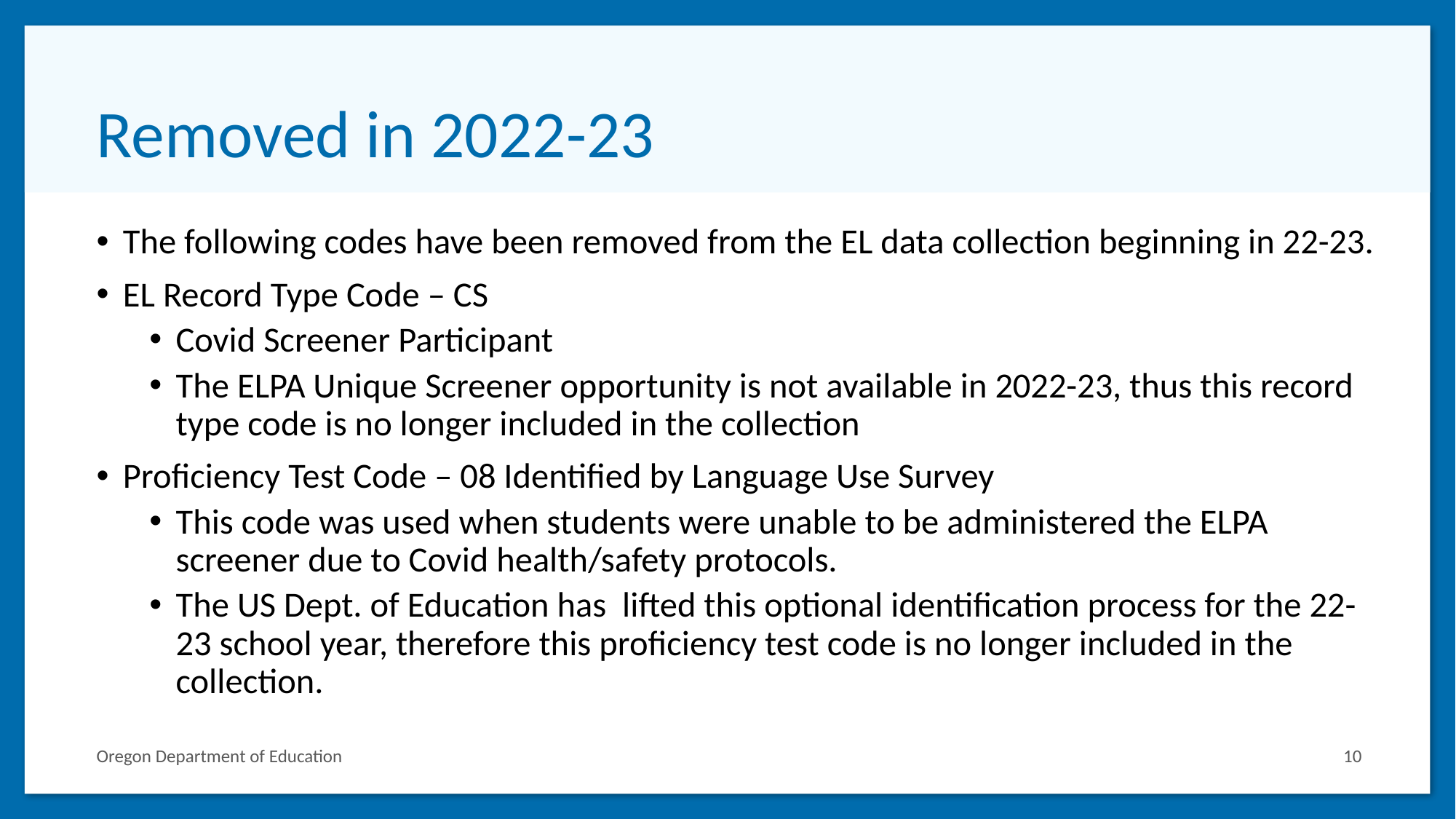

# Removed in 2022-23
The following codes have been removed from the EL data collection beginning in 22-23.
EL Record Type Code – CS
Covid Screener Participant
The ELPA Unique Screener opportunity is not available in 2022-23, thus this record type code is no longer included in the collection
Proficiency Test Code – 08 Identified by Language Use Survey
This code was used when students were unable to be administered the ELPA screener due to Covid health/safety protocols.
The US Dept. of Education has  lifted this optional identification process for the 22-23 school year, therefore this proficiency test code is no longer included in the collection.
Oregon Department of Education
10